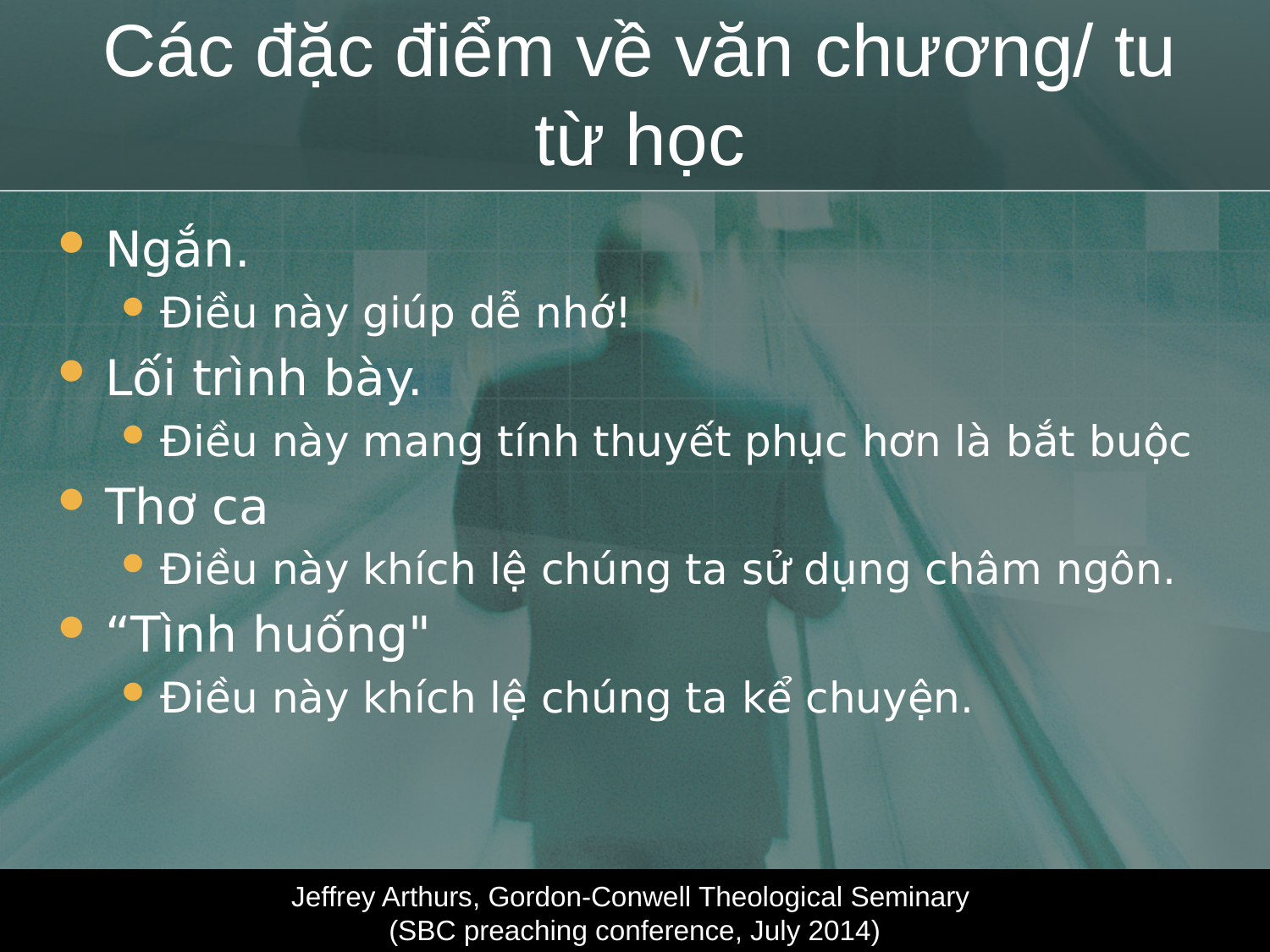

# Các đặc điểm về văn chương/ tu từ học
Ngắn.
Điều này giúp dễ nhớ!
Lối trình bày.
Điều này mang tính thuyết phục hơn là bắt buộc
Thơ ca
Điều này khích lệ chúng ta sử dụng châm ngôn.
“Tình huống"
Điều này khích lệ chúng ta kể chuyện.

Jeffrey Arthurs, Gordon-Conwell Theological Seminary
(SBC preaching conference, July 2014)